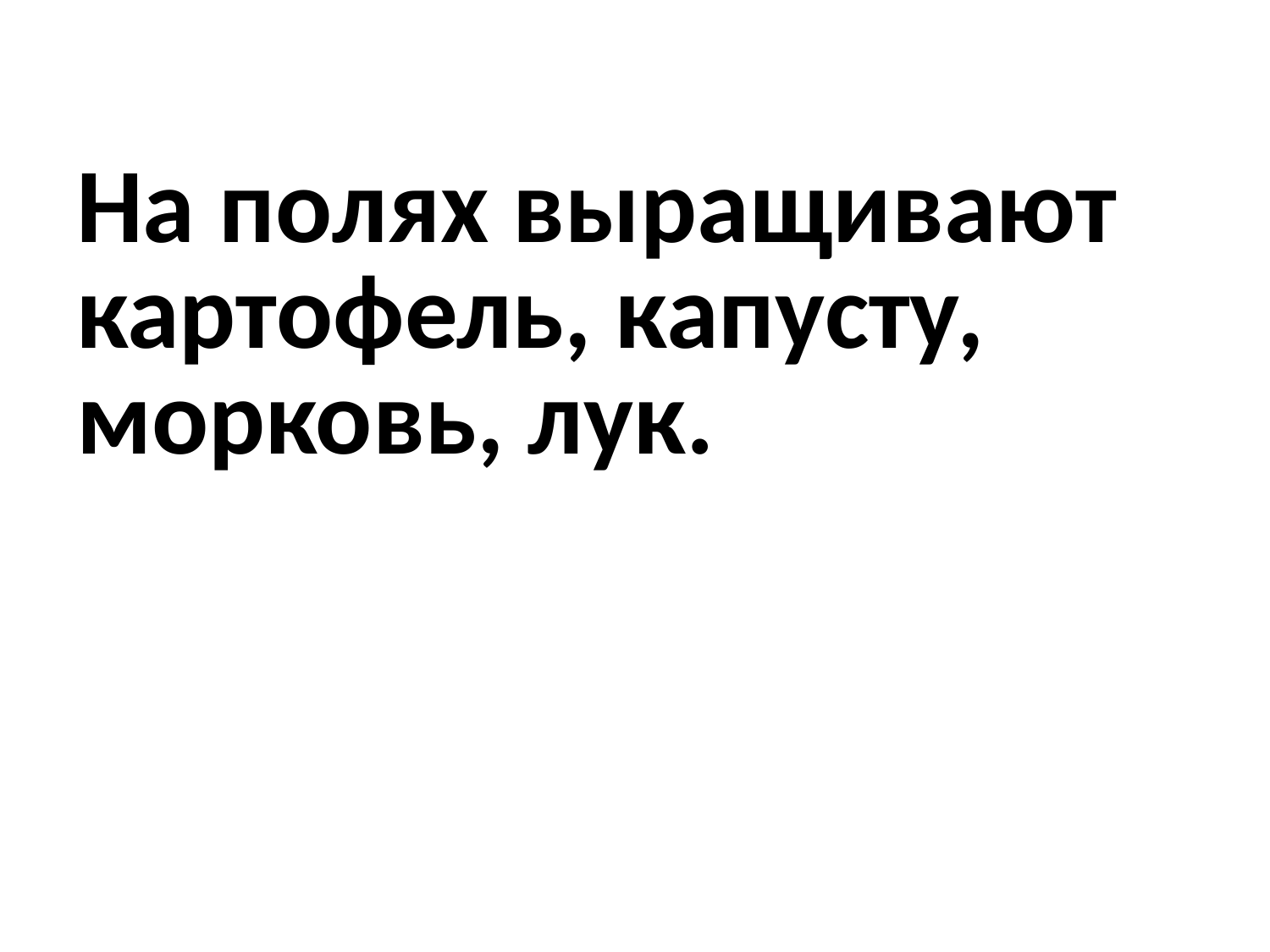

# На полях выращивают картофель, капусту, морковь, лук.